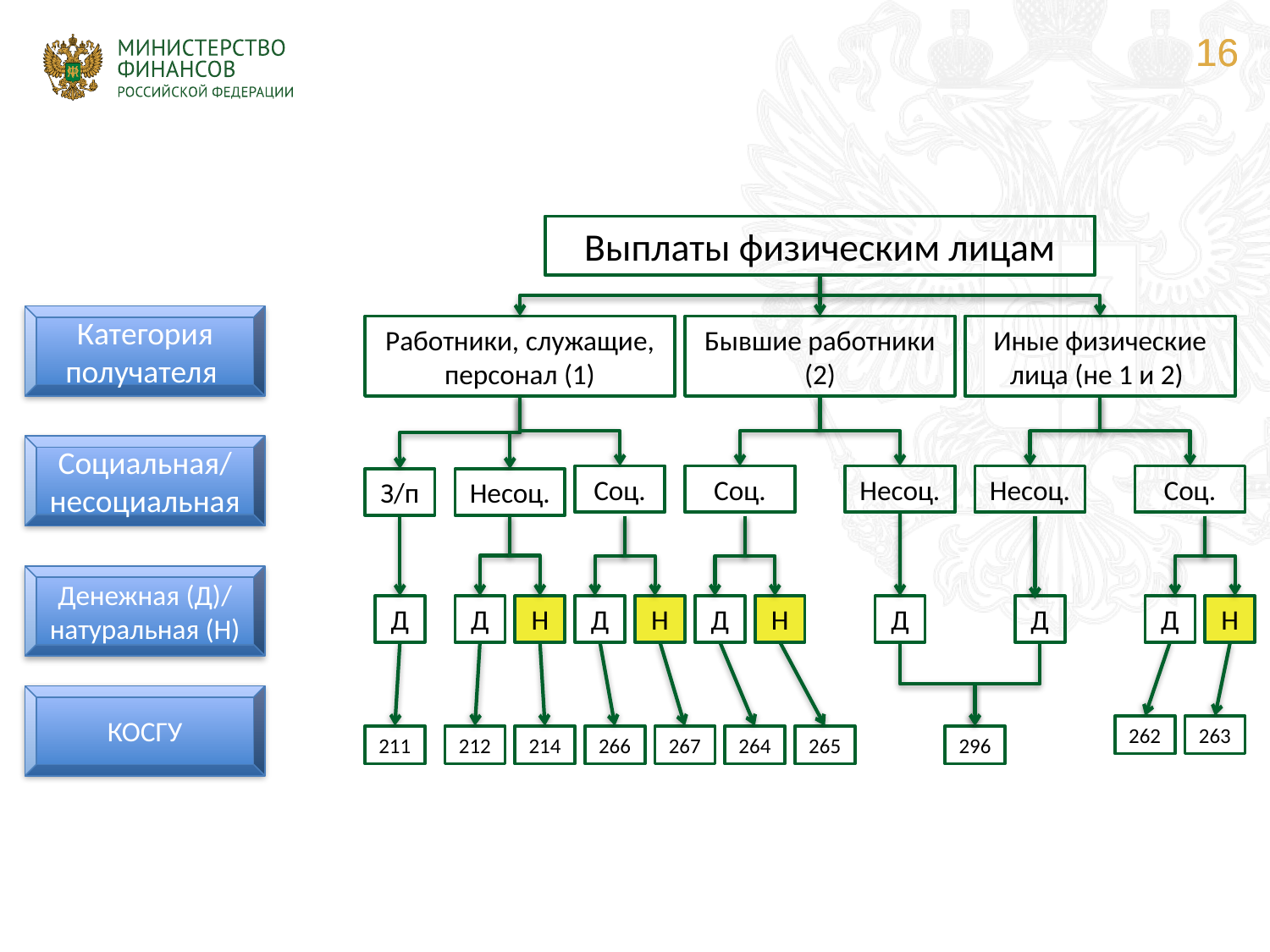

Выплаты физическим лицам
Категория получателя
Работники, служащие, персонал (1)
Бывшие работники
(2)
Иные физические лица (не 1 и 2)
Социальная/ несоциальная
Соц.
Соц.
Несоц.
Несоц.
Соц.
З/п
Несоц.
Денежная (Д)/ натуральная (Н)
Д
Д
Н
Д
Н
Д
Н
Д
Д
Д
Н
КОСГУ
262
263
211
212
214
267
264
265
296
266